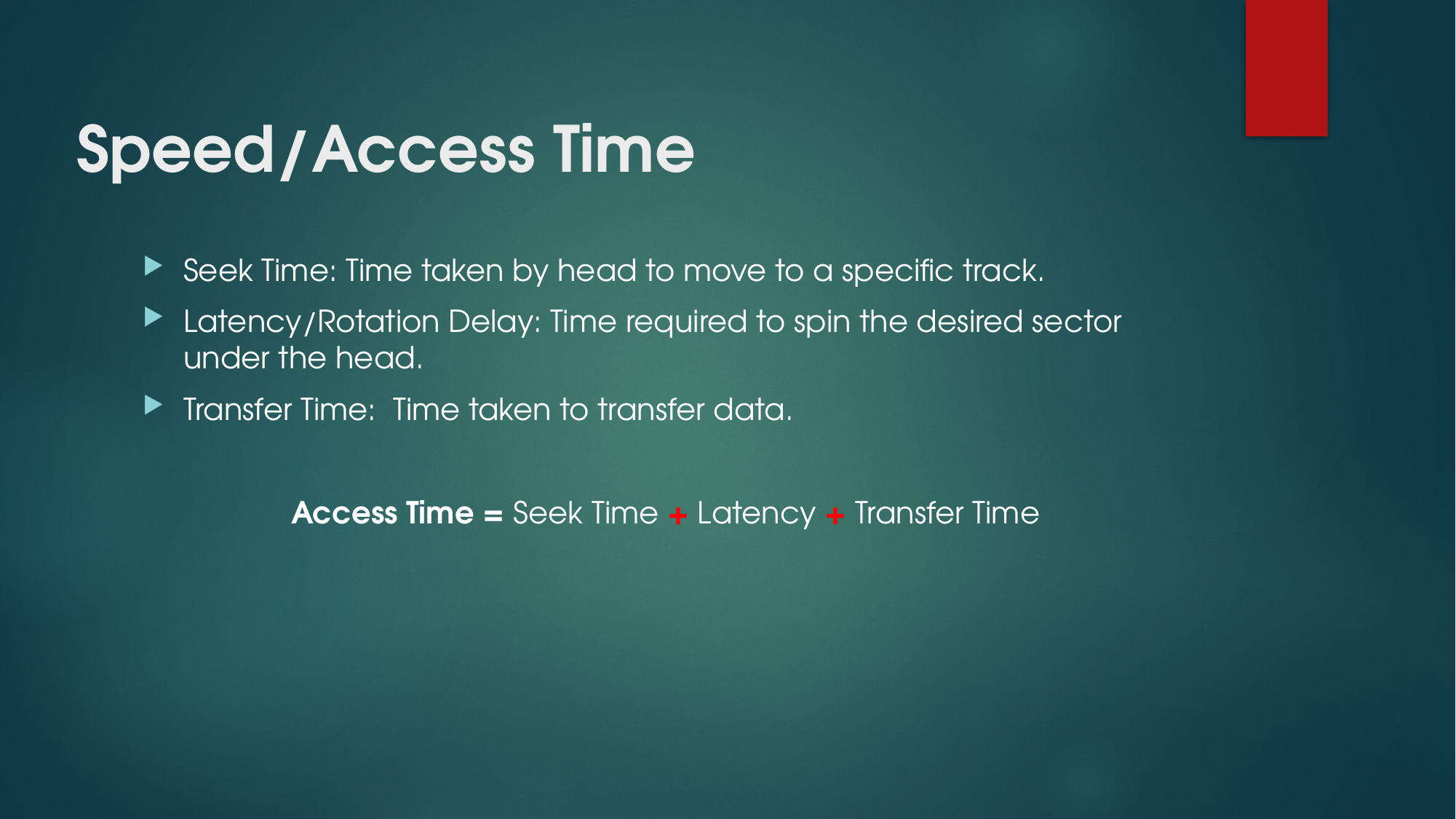

# Speed/Access Time
Seek Time: Time taken by head to move to a specific track.
Latency/Rotation Delay: Time required to spin the desired sector under the head.
Transfer Time:  Time taken to transfer data.

Access Time = Seek Time + Latency + Transfer Time